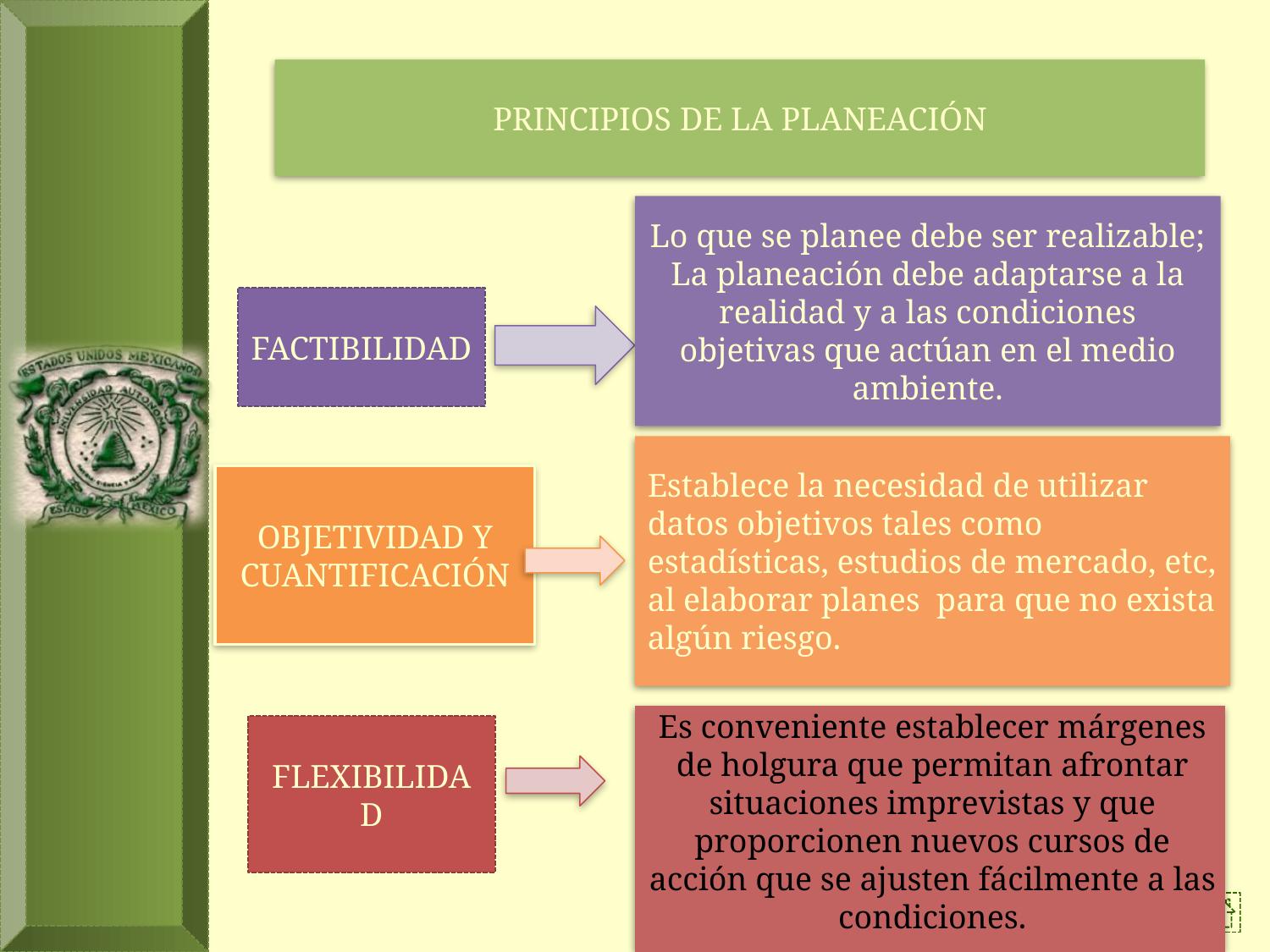

PRINCIPIOS DE LA PLANEACIÓN
Lo que se planee debe ser realizable; La planeación debe adaptarse a la realidad y a las condiciones objetivas que actúan en el medio ambiente.
FACTIBILIDAD

Establece la necesidad de utilizar datos objetivos tales como estadísticas, estudios de mercado, etc, al elaborar planes  para que no exista algún riesgo.
OBJETIVIDAD Y CUANTIFICACIÓN

Es conveniente establecer márgenes de holgura que permitan afrontar situaciones imprevistas y que proporcionen nuevos cursos de acción que se ajusten fácilmente a las condiciones.

FLEXIBILIDAD